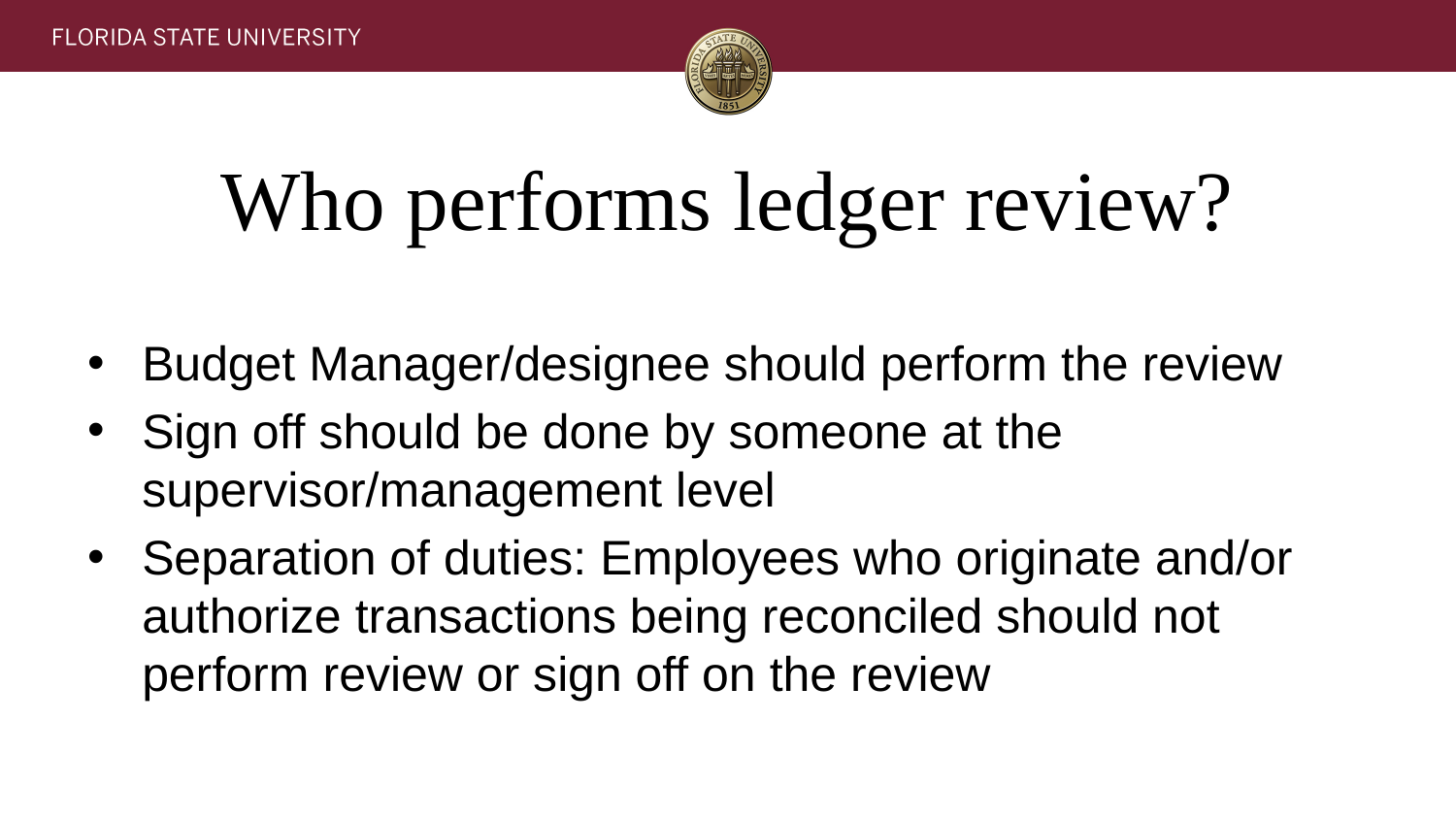

# Who performs ledger review?
Budget Manager/designee should perform the review
Sign off should be done by someone at the supervisor/management level
Separation of duties: Employees who originate and/or authorize transactions being reconciled should not perform review or sign off on the review